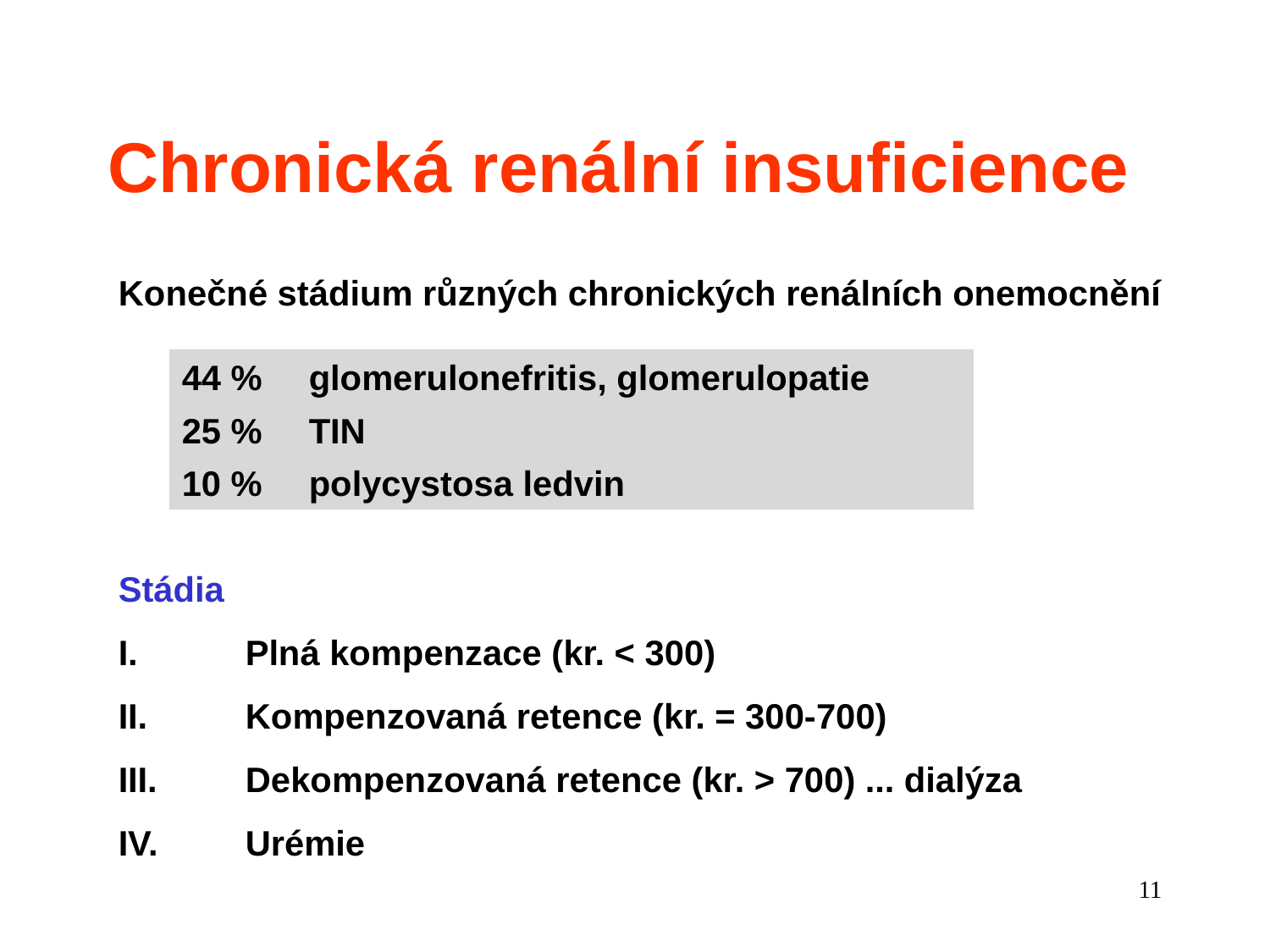

Chronická renální insuficience
Konečné stádium různých chronických renálních onemocnění

Stádia
I.	Plná kompenzace (kr. < 300)
II.	Kompenzovaná retence (kr. = 300-700)
III.	Dekompenzovaná retence (kr. > 700) ... dialýza
IV.	Urémie
44 %	glomerulonefritis, glomerulopatie
25 %	TIN
10 %	polycystosa ledvin
11